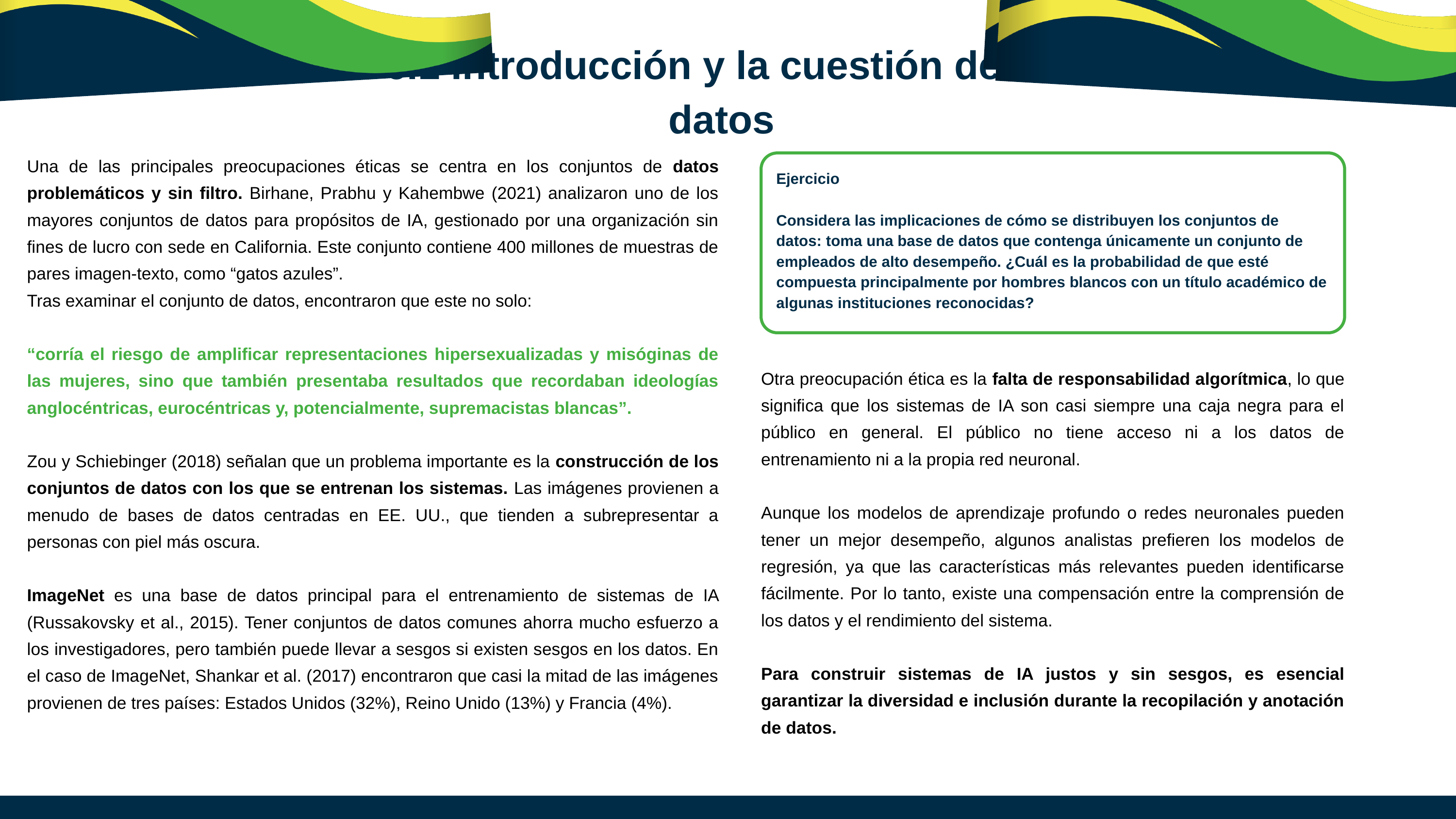

6.1 Introducción y la cuestión de los datos

Una de las principales preocupaciones éticas se centra en los conjuntos de datos problemáticos y sin filtro. Birhane, Prabhu y Kahembwe (2021) analizaron uno de los mayores conjuntos de datos para propósitos de IA, gestionado por una organización sin fines de lucro con sede en California. Este conjunto contiene 400 millones de muestras de pares imagen-texto, como “gatos azules”.
Tras examinar el conjunto de datos, encontraron que este no solo:

“corría el riesgo de amplificar representaciones hipersexualizadas y misóginas de las mujeres, sino que también presentaba resultados que recordaban ideologías anglocéntricas, eurocéntricas y, potencialmente, supremacistas blancas”.

Zou y Schiebinger (2018) señalan que un problema importante es la construcción de los conjuntos de datos con los que se entrenan los sistemas. Las imágenes provienen a menudo de bases de datos centradas en EE. UU., que tienden a subrepresentar a personas con piel más oscura.

ImageNet es una base de datos principal para el entrenamiento de sistemas de IA (Russakovsky et al., 2015). Tener conjuntos de datos comunes ahorra mucho esfuerzo a los investigadores, pero también puede llevar a sesgos si existen sesgos en los datos. En el caso de ImageNet, Shankar et al. (2017) encontraron que casi la mitad de las imágenes provienen de tres países: Estados Unidos (32%), Reino Unido (13%) y Francia (4%).
Ejercicio

Considera las implicaciones de cómo se distribuyen los conjuntos de datos: toma una base de datos que contenga únicamente un conjunto de empleados de alto desempeño. ¿Cuál es la probabilidad de que esté compuesta principalmente por hombres blancos con un título académico de algunas instituciones reconocidas?

Otra preocupación ética es la falta de responsabilidad algorítmica, lo que significa que los sistemas de IA son casi siempre una caja negra para el público en general. El público no tiene acceso ni a los datos de entrenamiento ni a la propia red neuronal.

Aunque los modelos de aprendizaje profundo o redes neuronales pueden tener un mejor desempeño, algunos analistas prefieren los modelos de regresión, ya que las características más relevantes pueden identificarse fácilmente. Por lo tanto, existe una compensación entre la comprensión de los datos y el rendimiento del sistema.

Para construir sistemas de IA justos y sin sesgos, es esencial garantizar la diversidad e inclusión durante la recopilación y anotación de datos.